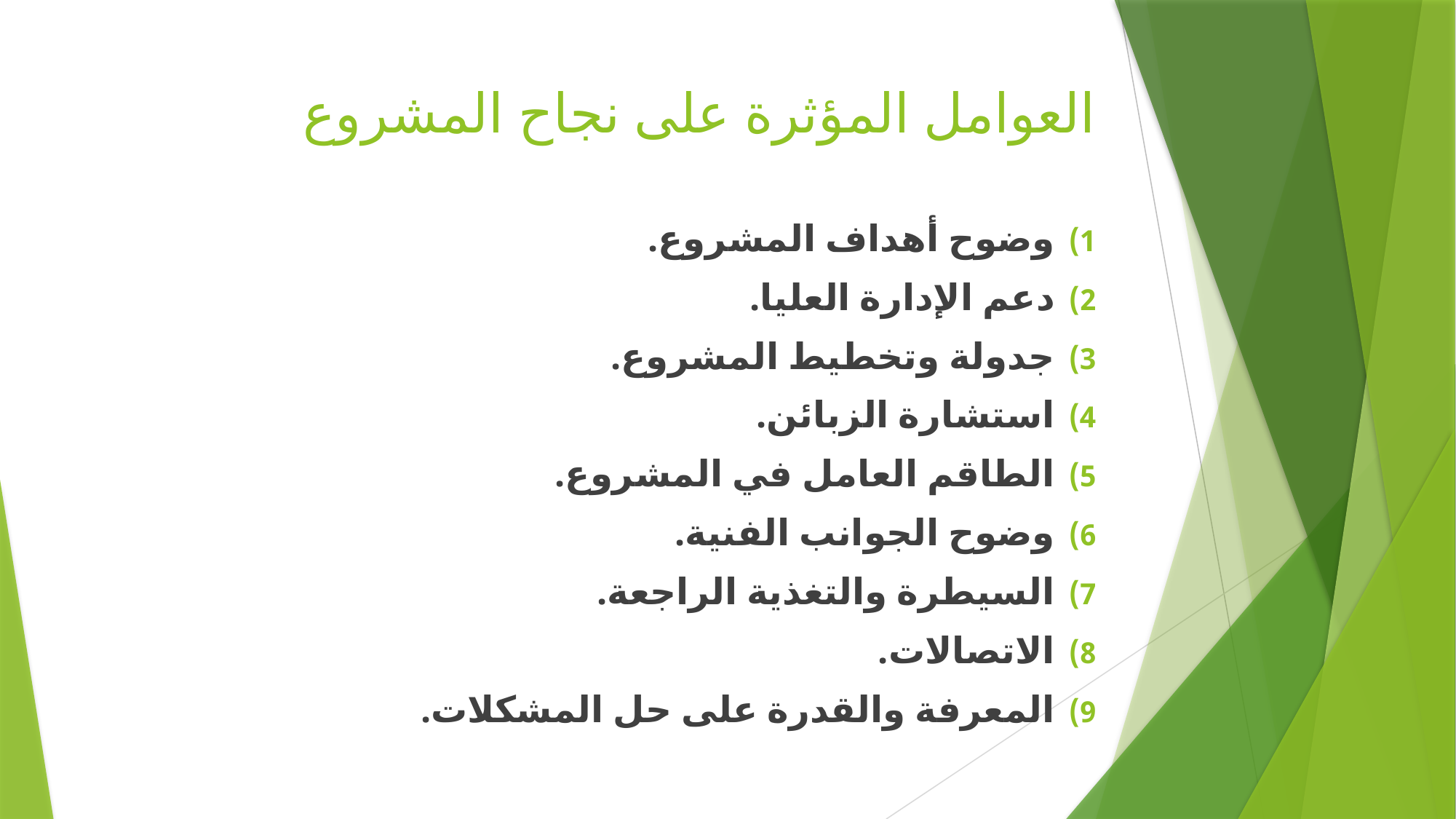

# العوامل المؤثرة على نجاح المشروع
وضوح أهداف المشروع.
دعم الإدارة العليا.
جدولة وتخطيط المشروع.
استشارة الزبائن.
الطاقم العامل في المشروع.
وضوح الجوانب الفنية.
السيطرة والتغذية الراجعة.
الاتصالات.
المعرفة والقدرة على حل المشكلات.